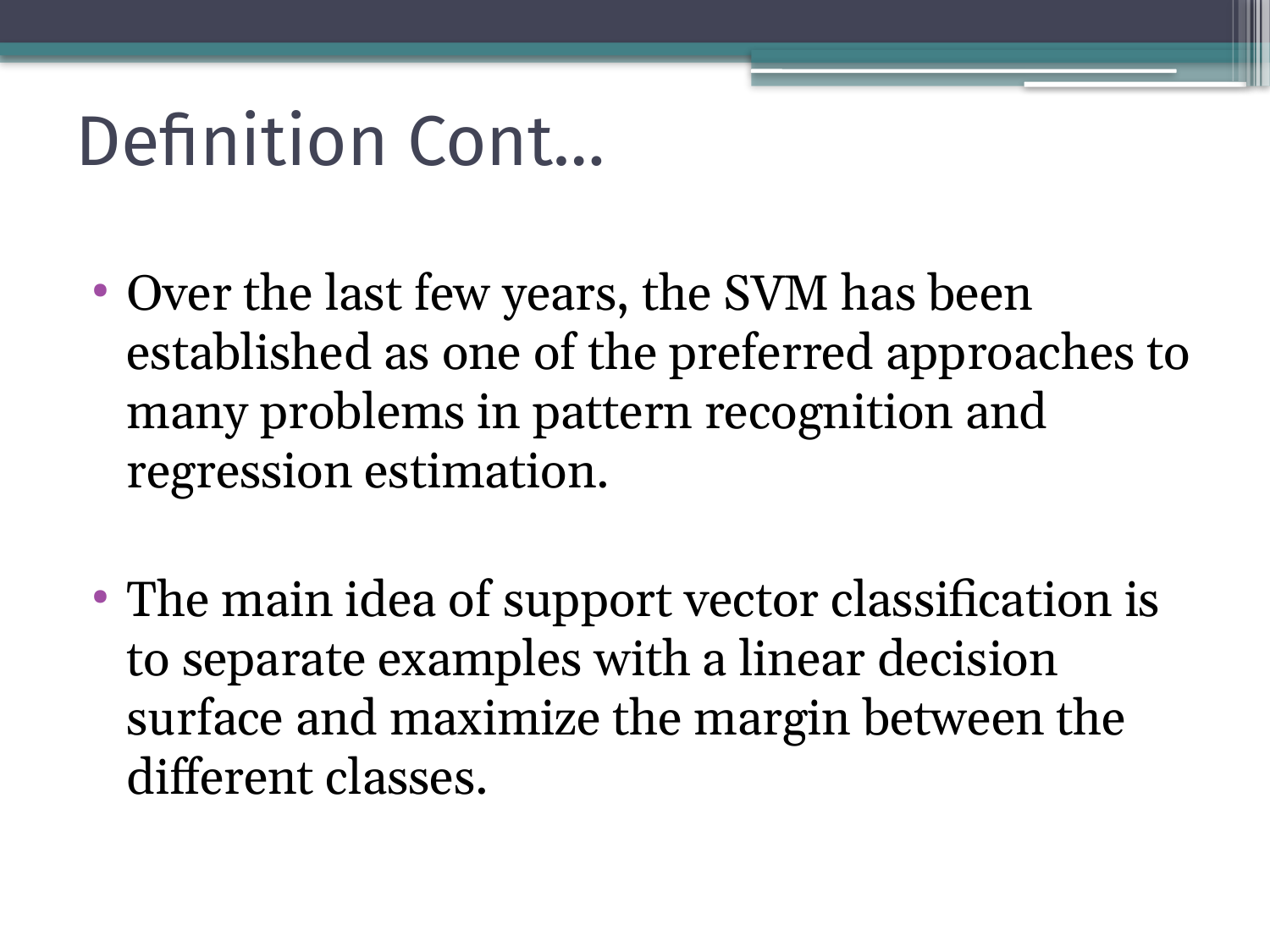

# Definition Cont…

Over the last few years, the SVM has been established as one of the preferred approaches to many problems in pattern recognition and regression estimation.

The main idea of support vector classification is to separate examples with a linear decision surface and maximize the margin between the different classes.